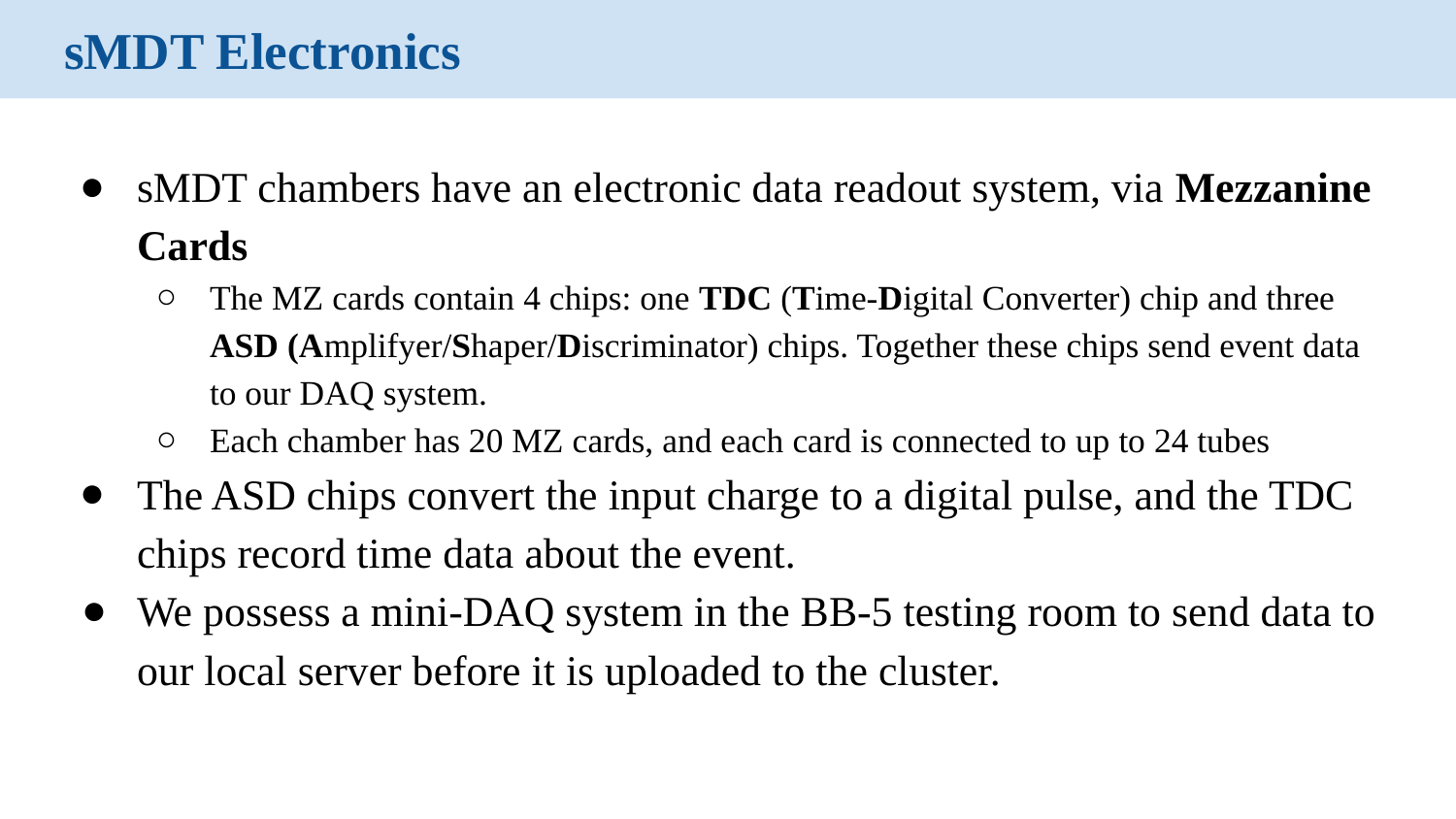

# sMDT Electronics
sMDT chambers have an electronic data readout system, via Mezzanine Cards
The MZ cards contain 4 chips: one TDC (Time-Digital Converter) chip and three ASD (Amplifyer/Shaper/Discriminator) chips. Together these chips send event data to our DAQ system.
Each chamber has 20 MZ cards, and each card is connected to up to 24 tubes
The ASD chips convert the input charge to a digital pulse, and the TDC chips record time data about the event.
We possess a mini-DAQ system in the BB-5 testing room to send data to our local server before it is uploaded to the cluster.